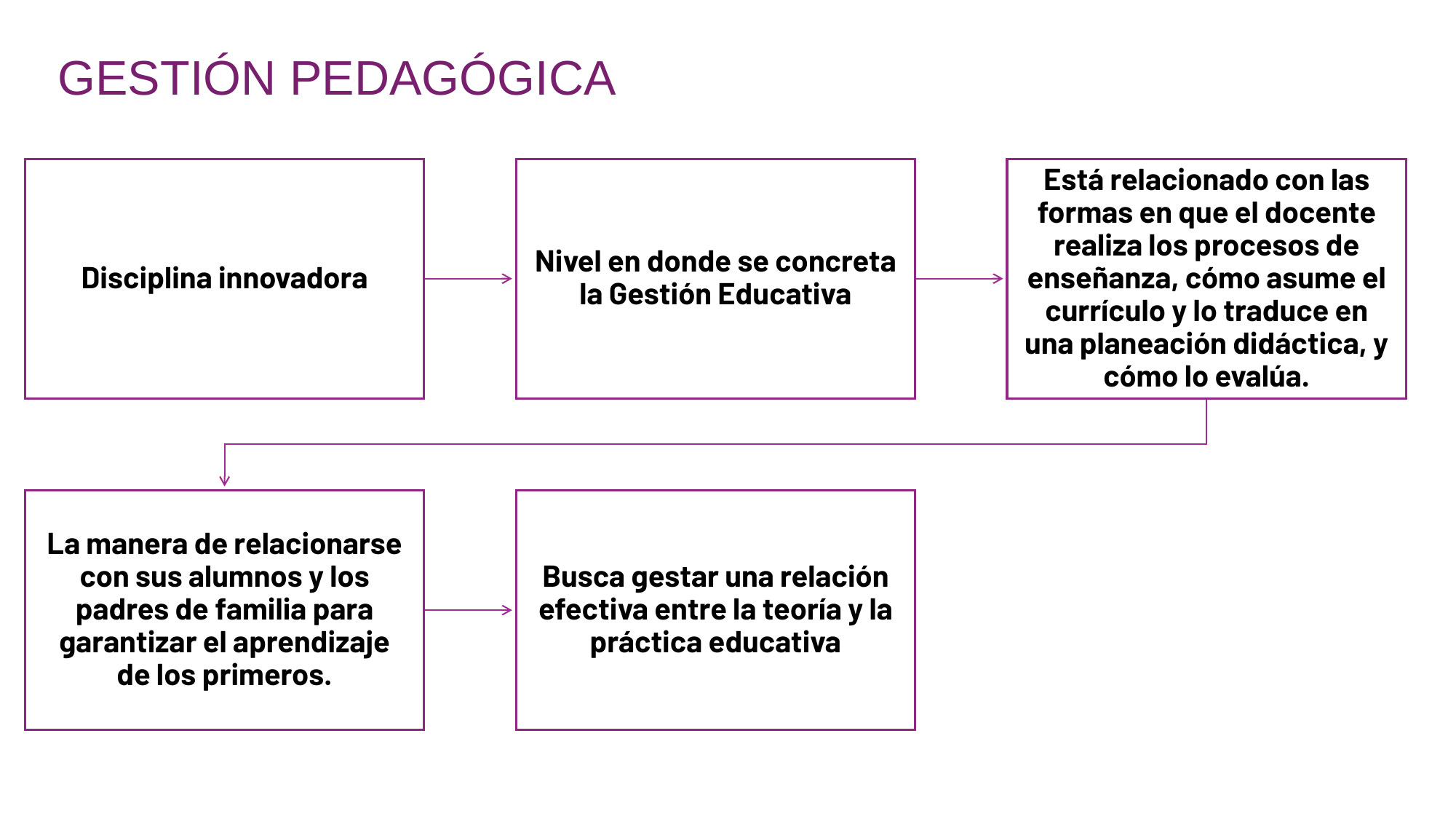

GESTIÓN PEDAGÓGICA

Disciplina innovadora

Nivel en donde se concreta la Gestión Educativa

Está relacionado con las formas en que el docente realiza los procesos de enseñanza, cómo asume el currículo y lo traduce en una planeación didáctica, y cómo lo evalúa.

La manera de relacionarse con sus alumnos y los padres de familia para garantizar el aprendizaje de los primeros.
Busca gestar una relación efectiva entre la teoría y la práctica educativa